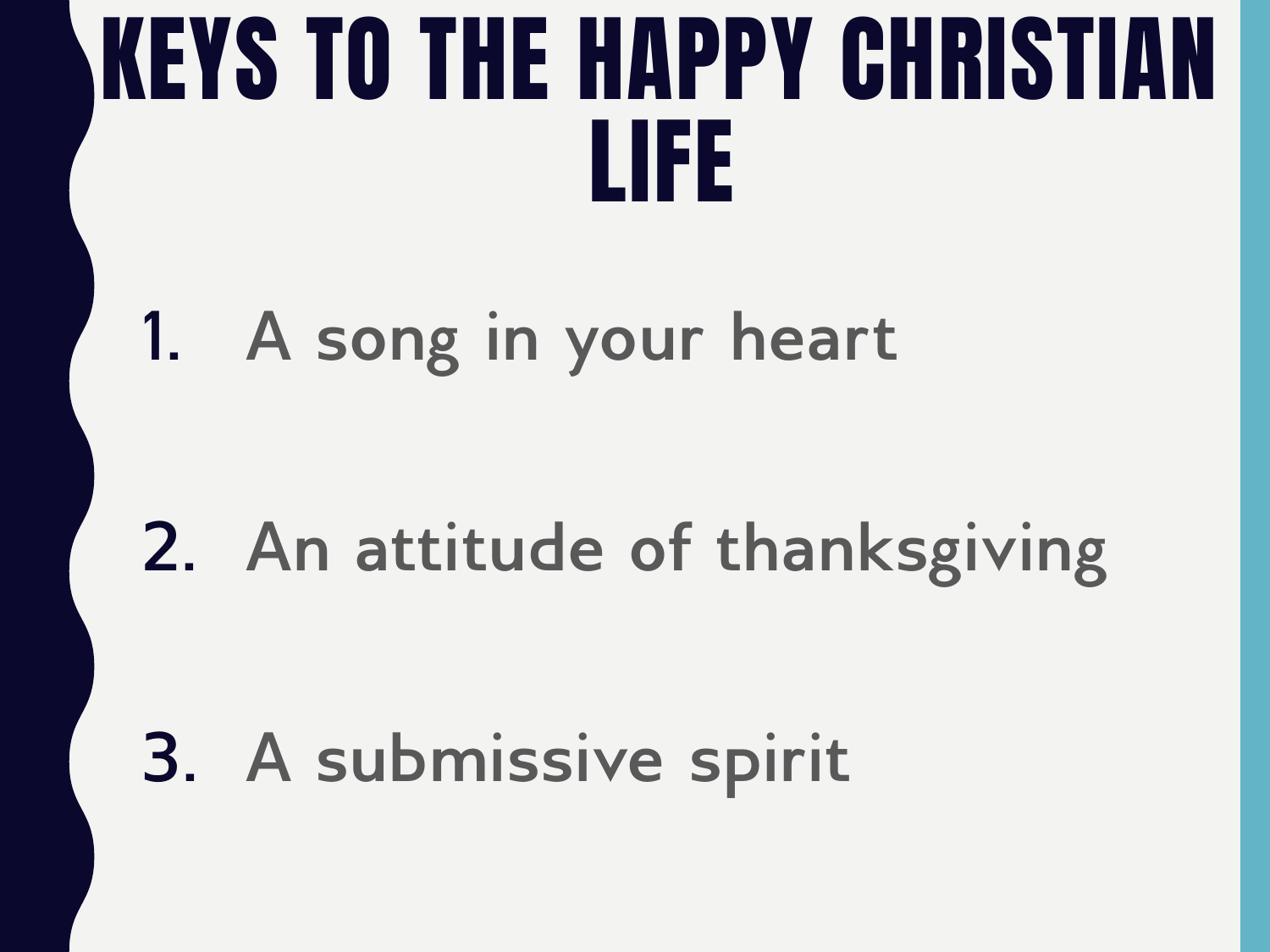

# Keys to the Happy Christian Life
A song in your heart

An attitude of thanksgiving

A submissive spirit